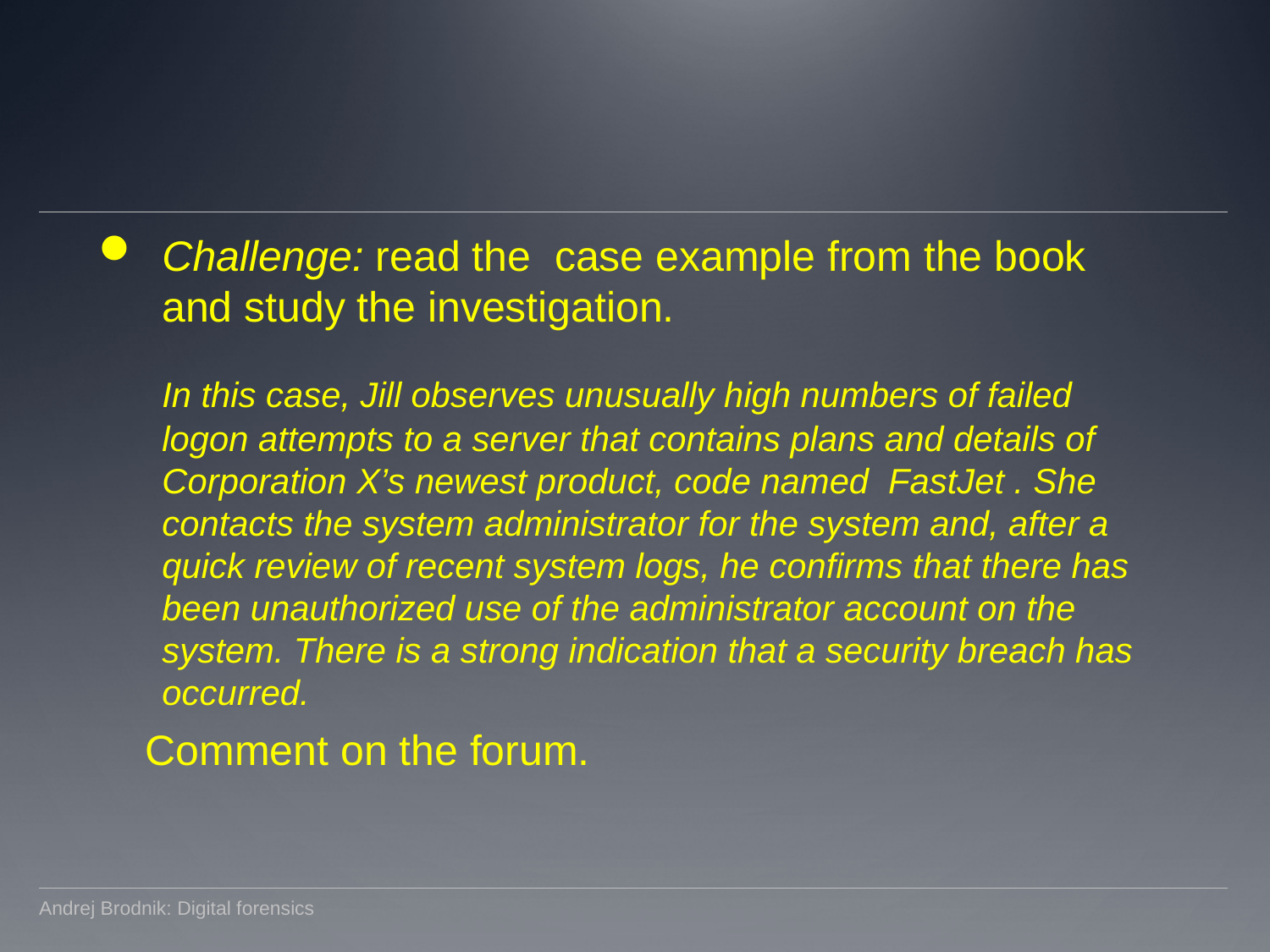

#
Challenge: read the  case example from the book and study the investigation.
	In this case, Jill observes unusually high numbers of failed logon attempts to a server that contains plans and details of Corporation X’s newest product, code named  FastJet . She contacts the system administrator for the system and, after a quick review of recent system logs, he confirms that there has been unauthorized use of the administrator account on the system. There is a strong indication that a security breach has occurred.
Comment on the forum.

Andrej Brodnik: Digital forensics